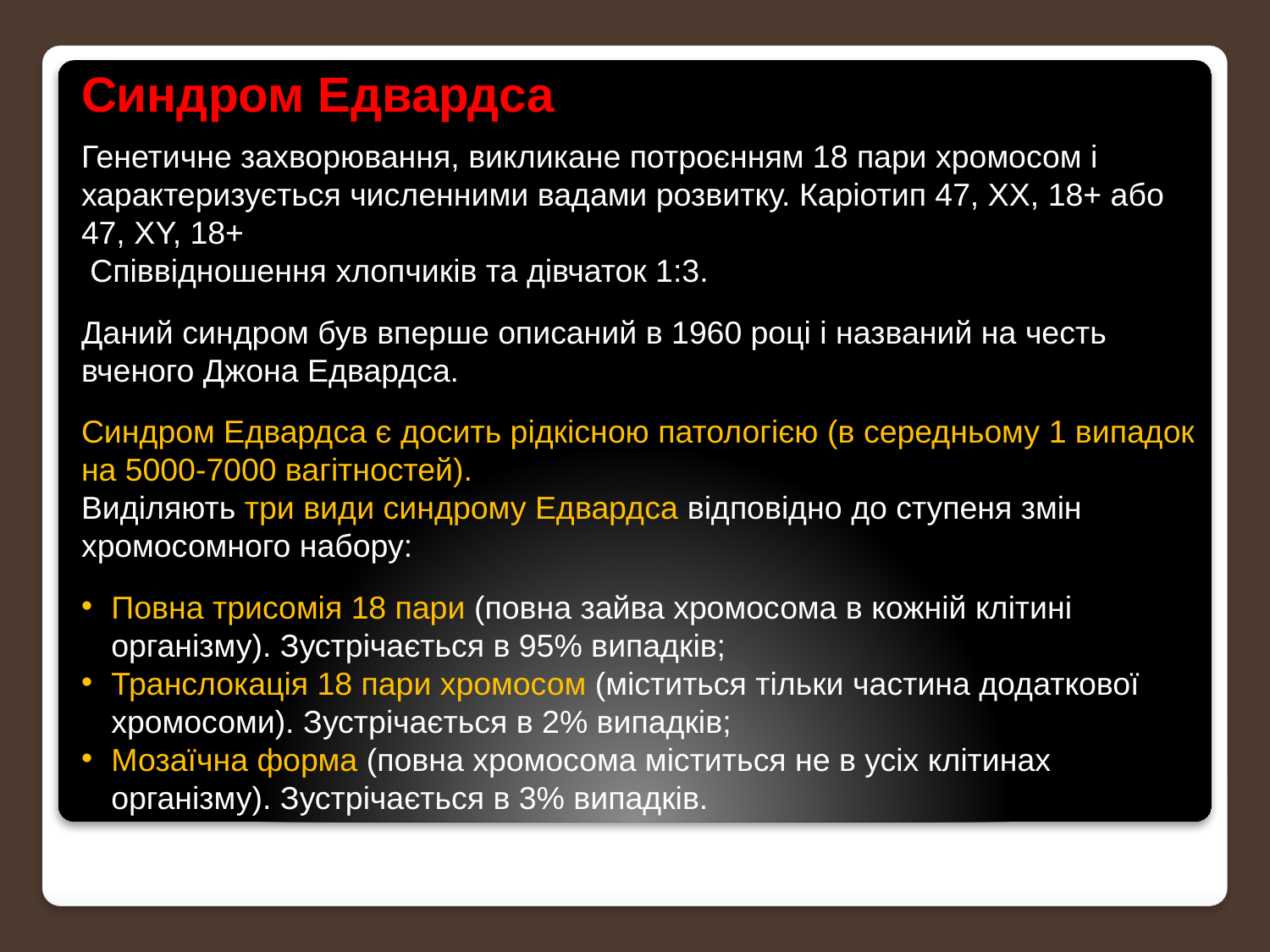

Синдром Едвардса

Генетичне захворювання, викликане потроєнням 18 пари хромосом і характеризується численними вадами розвитку. Каріотип 47, ХХ, 18+ або 47, ХY, 18+
 Співвідношення хлопчиків та дівчаток 1:3.

Даний синдром був вперше описаний в 1960 році і названий на честь вченого Джона Едвардса.

Синдром Едвардса є досить рідкісною патологією (в середньому 1 випадок на 5000-7000 вагітностей).
Виділяють три види синдрому Едвардса відповідно до ступеня змін хромосомного набору:

Повна трисомія 18 пари (повна зайва хромосома в кожній клітині організму). Зустрічається в 95% випадків;
Транслокацiя 18 пари хромосом (міститься тільки частина додаткової хромосоми). Зустрічається в 2% випадків;
Мозаїчна форма (повна хромосома міститься не в усіх клітинах організму). Зустрічається в 3% випадків.